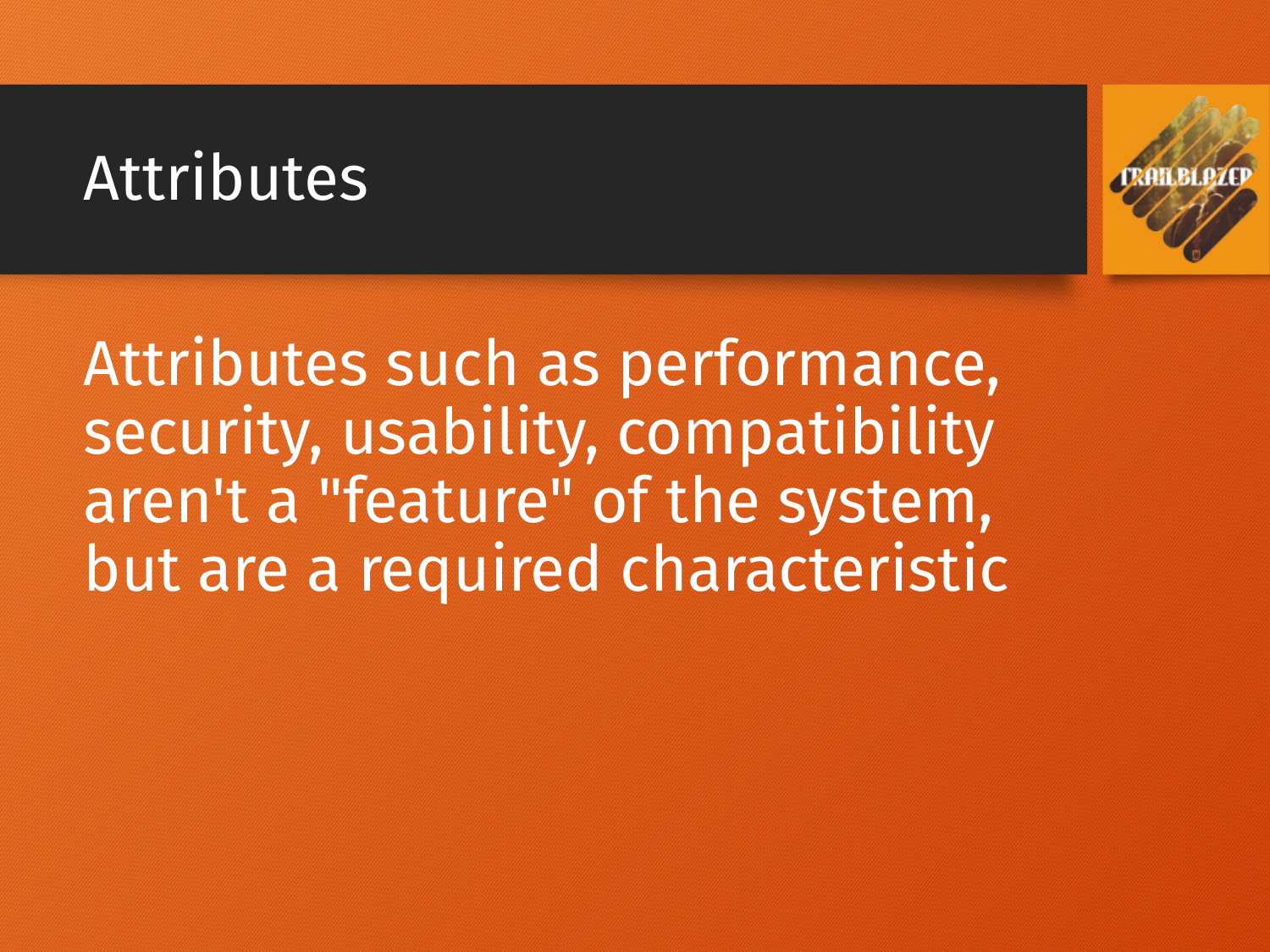

# Attributes
Attributes such as performance, security, usability, compatibility aren't a "feature" of the system, but are a required characteristic